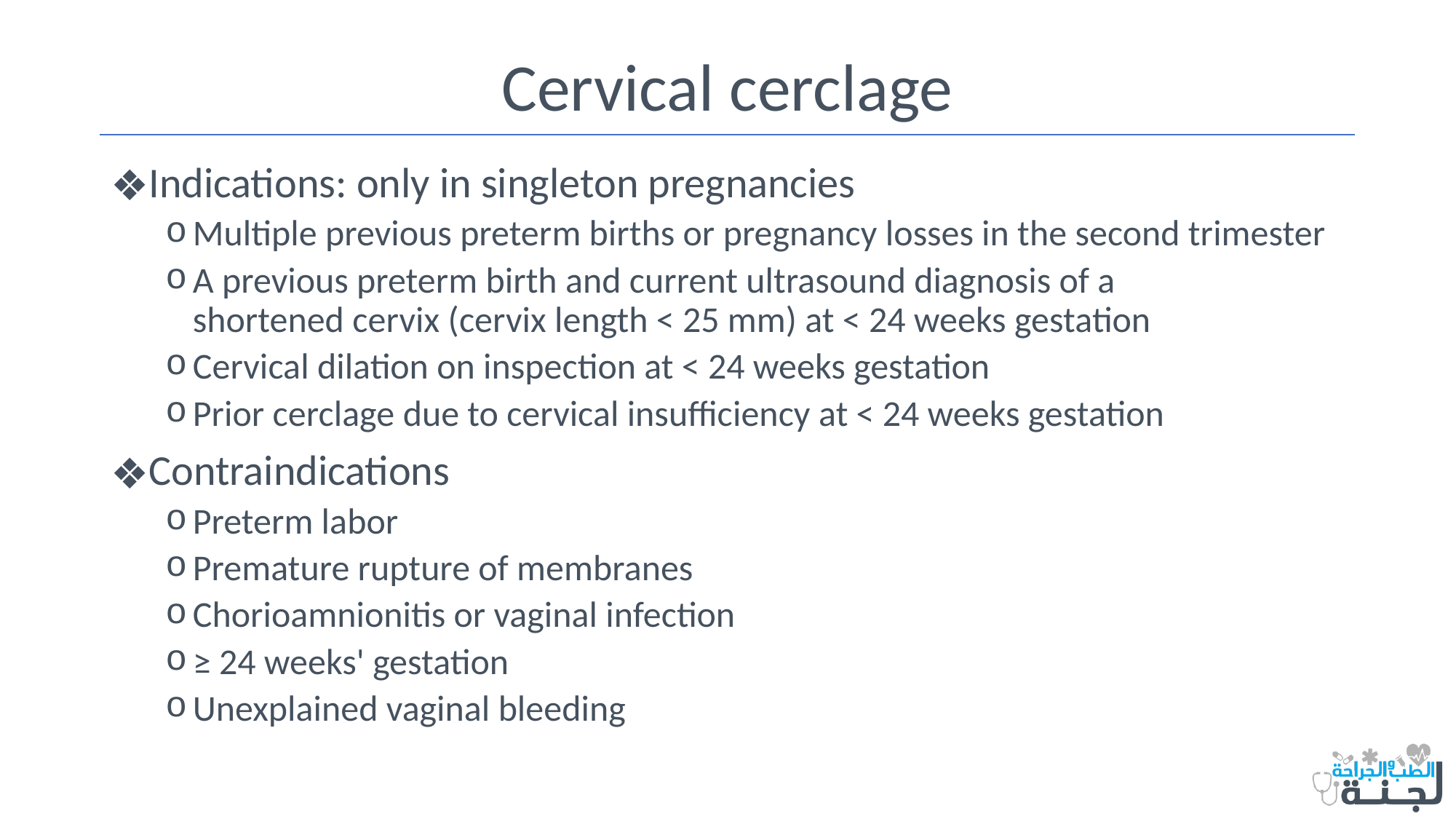

# Cervical cerclage
Indications: only in singleton pregnancies
Multiple previous preterm births or pregnancy losses in the second trimester
A previous preterm birth and current ultrasound diagnosis of a shortened cervix (cervix length < 25 mm) at < 24 weeks gestation
Cervical dilation on inspection at < 24 weeks gestation
Prior cerclage due to cervical insufficiency at < 24 weeks gestation
Contraindications
Preterm labor
Premature rupture of membranes
Chorioamnionitis or vaginal infection
≥ 24 weeks' gestation
Unexplained vaginal bleeding